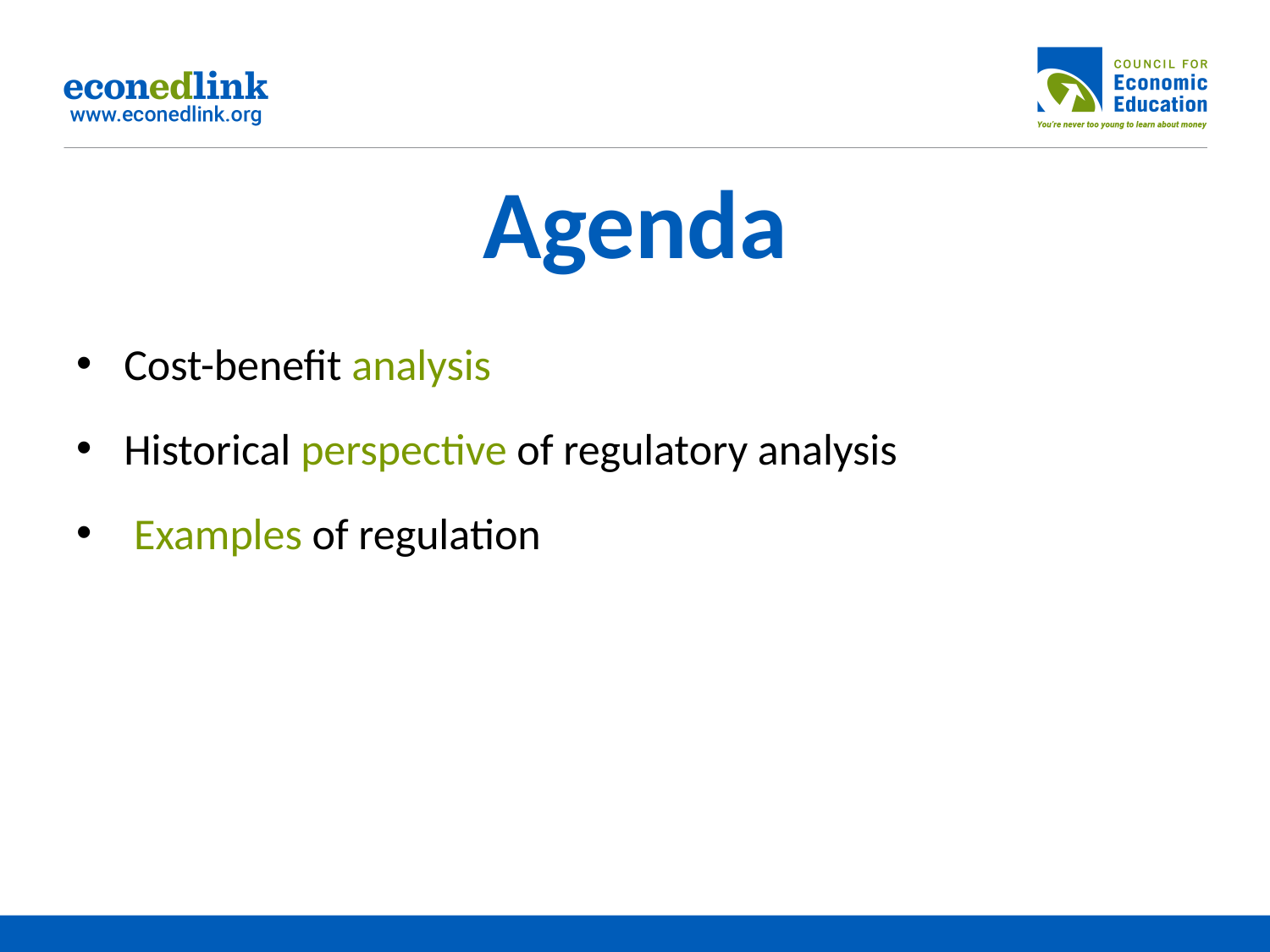

# Agenda
Cost-benefit analysis
Historical perspective of regulatory analysis
 Examples of regulation